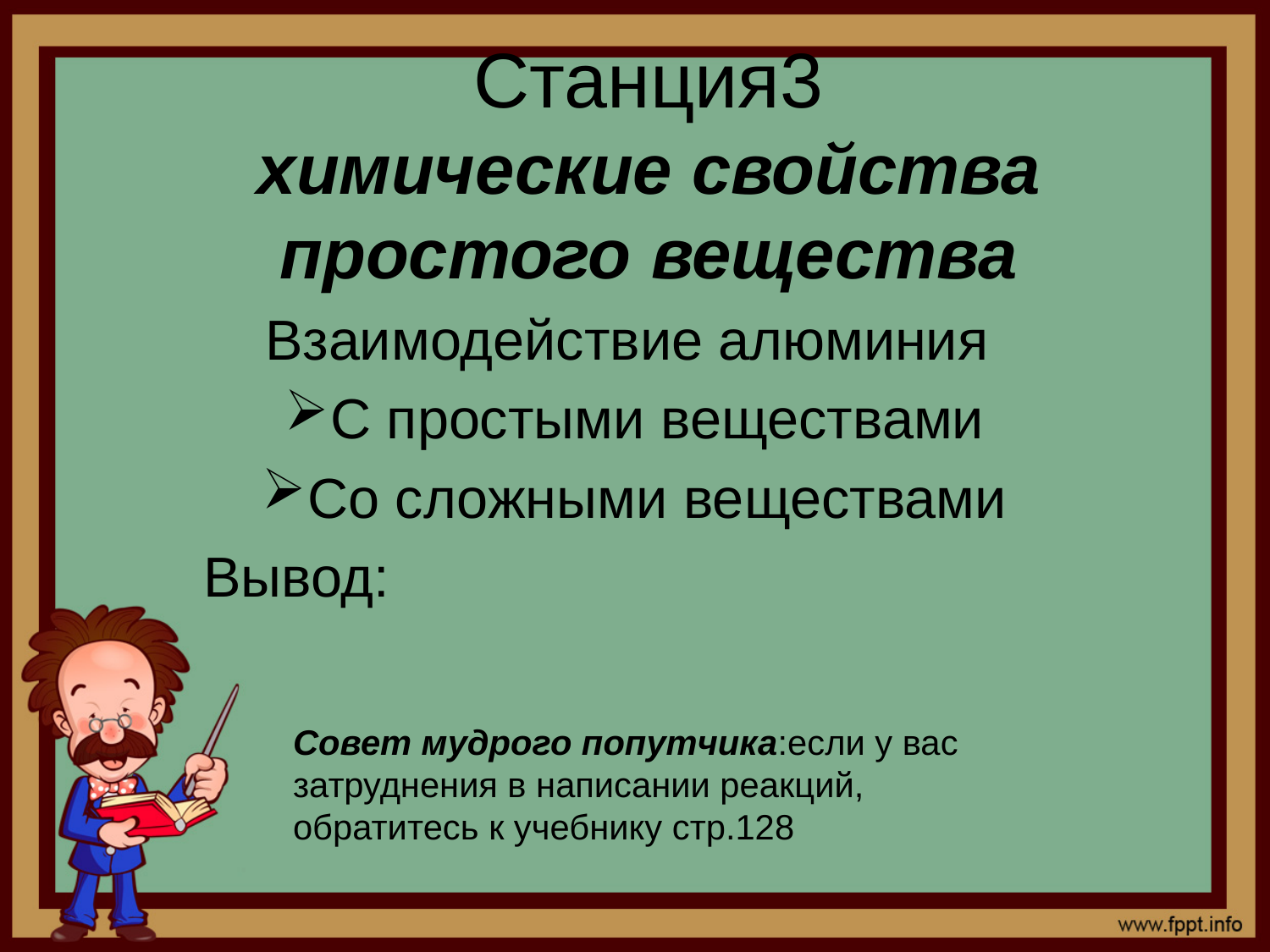

# Станция3 химические свойства простого вещества
Взаимодействие алюминия
С простыми веществами
Со сложными веществами
Вывод:
Совет мудрого попутчика:если у вас
затруднения в написании реакций,
обратитесь к учебнику стр.128